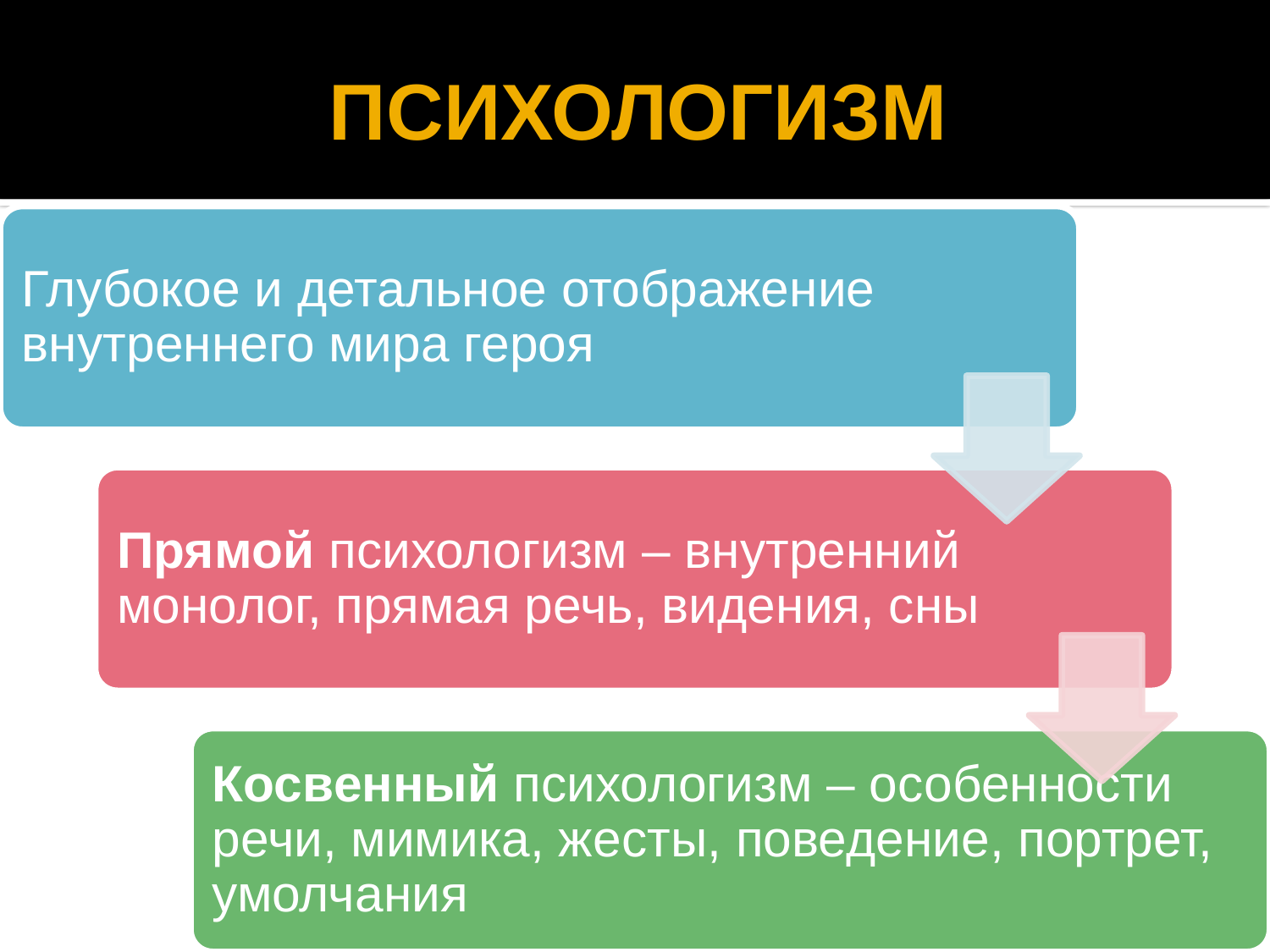

# ПСИХОЛОГИЗМ
Глубокое и детальное отображение внутреннего мира героя
Прямой психологизм – внутренний монолог, прямая речь, видения, сны
Косвенный психологизм – особенности речи, мимика, жесты, поведение, портрет, умолчания